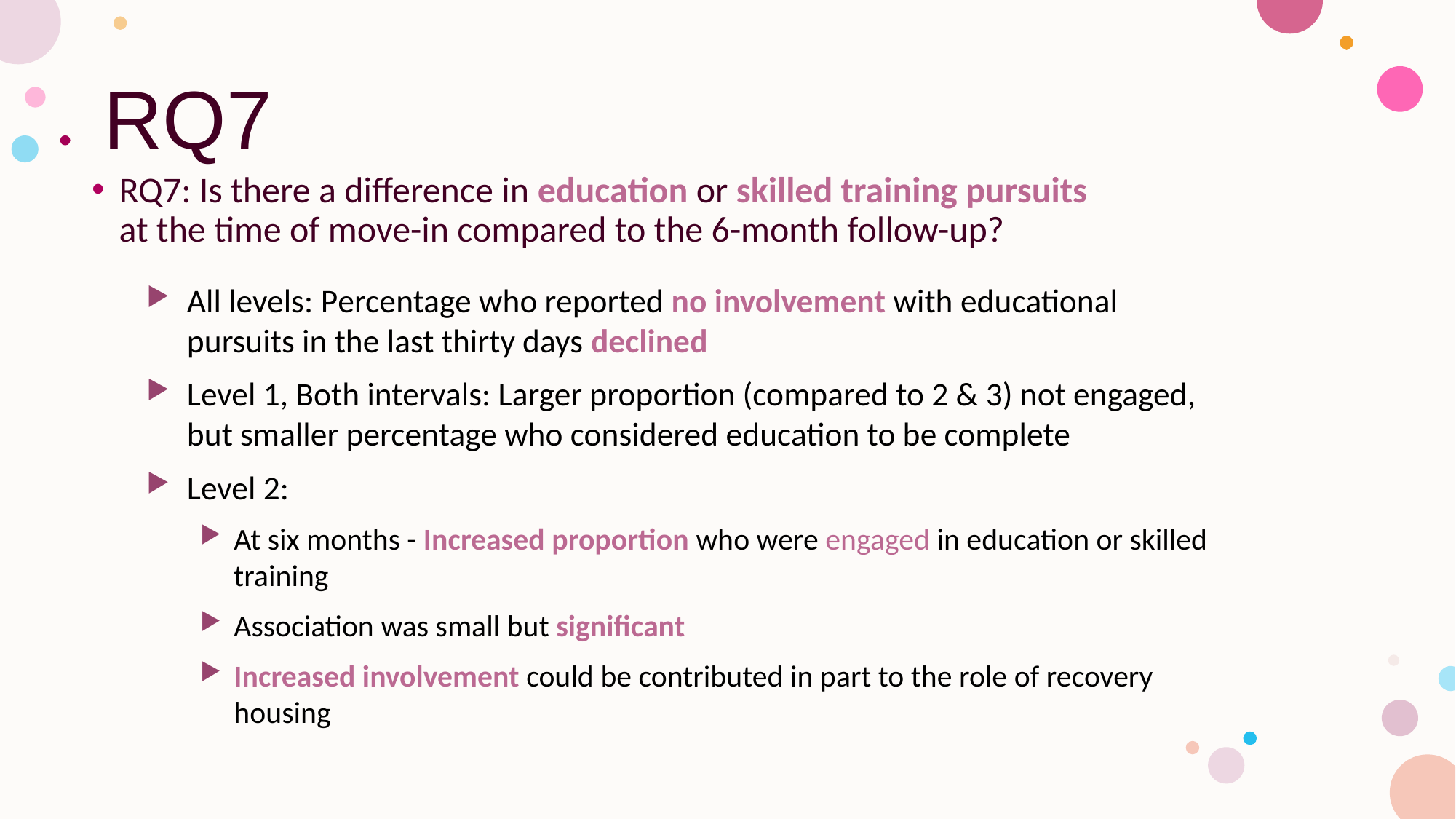

# RQ7
RQ7: Is there a difference in education or skilled training pursuits at the time of move-in compared to the 6-month follow-up?

All levels: Percentage who reported no involvement with educational pursuits in the last thirty days declined
Level 1, Both intervals: Larger proportion (compared to 2 & 3) not engaged,  but smaller percentage who considered education to be complete
Level 2:
At six months - Increased proportion who were engaged in education or skilled training
Association was small but significant
Increased involvement could be contributed in part to the role of recovery housing